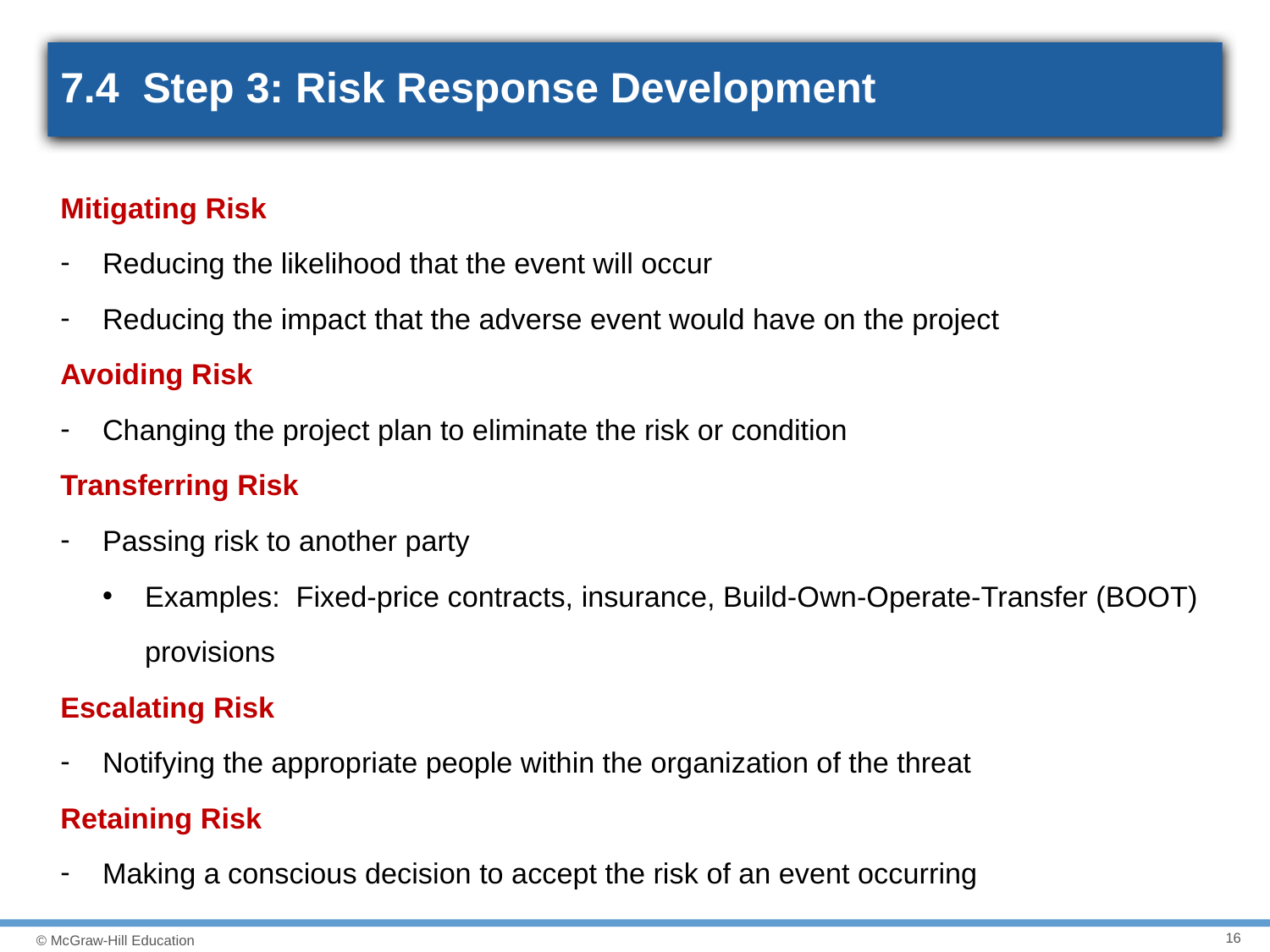

# 7.4  Step 3: Risk Response Development
Mitigating Risk
Reducing the likelihood that the event will occur
Reducing the impact that the adverse event would have on the project
Avoiding Risk
Changing the project plan to eliminate the risk or condition
Transferring Risk
Passing risk to another party
Examples:  Fixed-price contracts, insurance, Build-Own-Operate-Transfer (BOOT) provisions
Escalating Risk
Notifying the appropriate people within the organization of the threat
Retaining Risk
Making a conscious decision to accept the risk of an event occurring
16